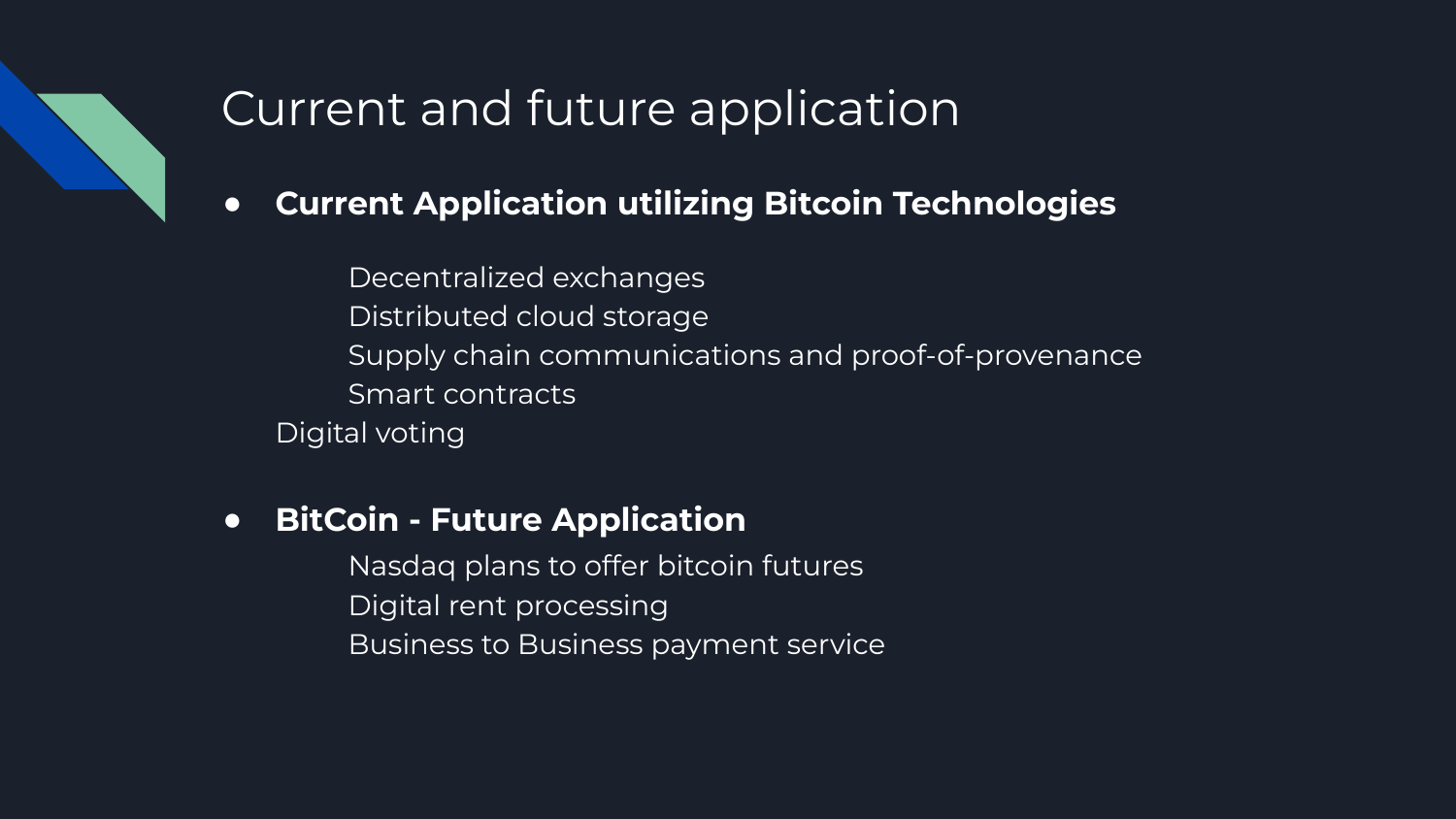

# Current and future application
Current Application utilizing Bitcoin Technologies
	Decentralized exchanges
	Distributed cloud storage
	Supply chain communications and proof-of-provenance
	Smart contracts
Digital voting

BitCoin - Future Application
	Nasdaq plans to offer bitcoin futures
	Digital rent processing
	Business to Business payment service